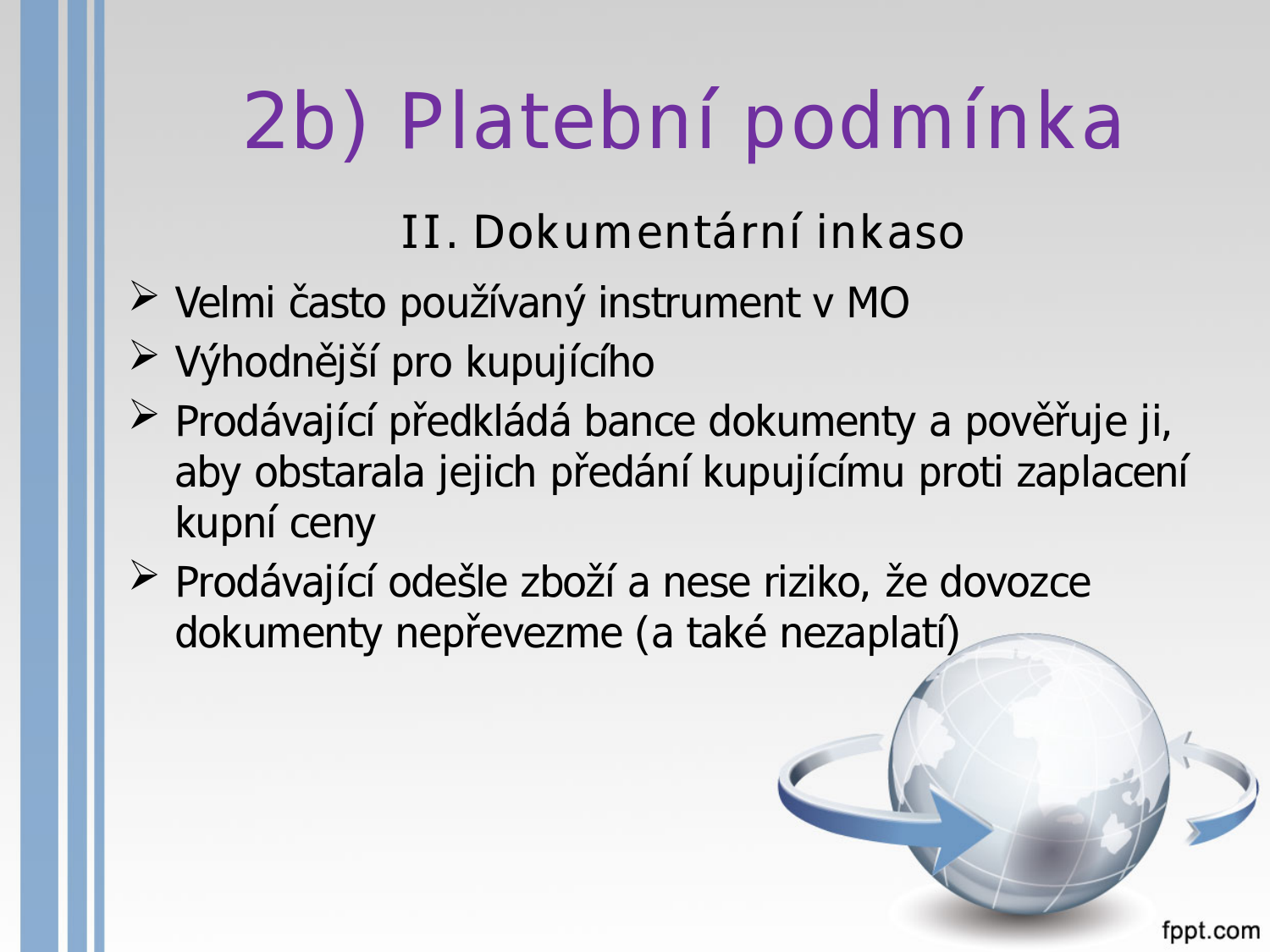

# 2b) Platební podmínka
II. Dokumentární inkaso

Velmi často používaný instrument v MO
Výhodnější pro kupujícího
Prodávající předkládá bance dokumenty a pověřuje ji, aby obstarala jejich předání kupujícímu proti zaplacení kupní ceny
Prodávající odešle zboží a nese riziko, že dovozce dokumenty nepřevezme (a také nezaplatí)